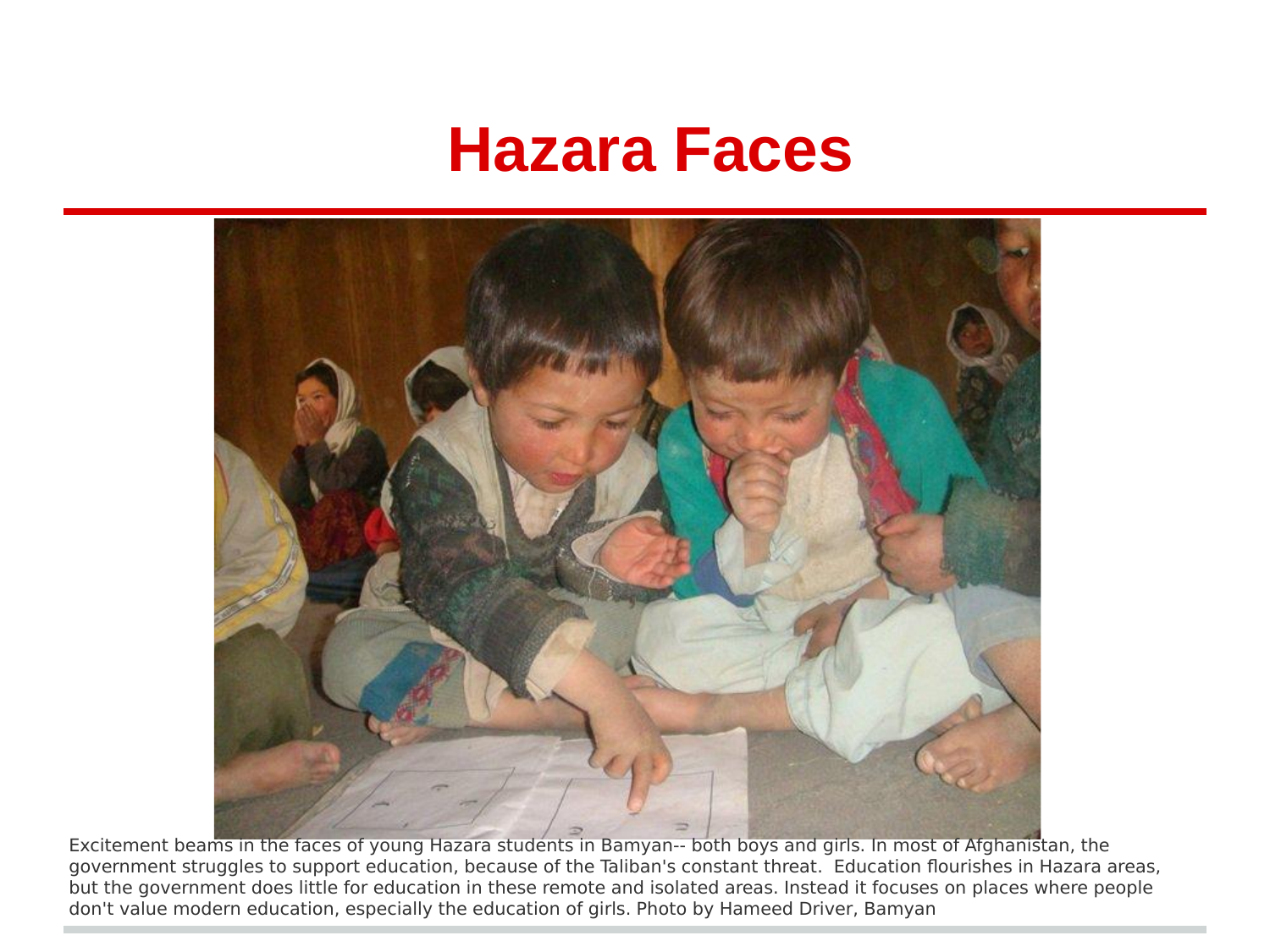

# Hazara Faces

Excitement beams in the faces of young Hazara students in Bamyan-- both boys and girls. In most of Afghanistan, the government struggles to support education, because of the Taliban's constant threat.  Education flourishes in Hazara areas, but the government does little for education in these remote and isolated areas. Instead it focuses on places where people don't value modern education, especially the education of girls. Photo by Hameed Driver, Bamyan